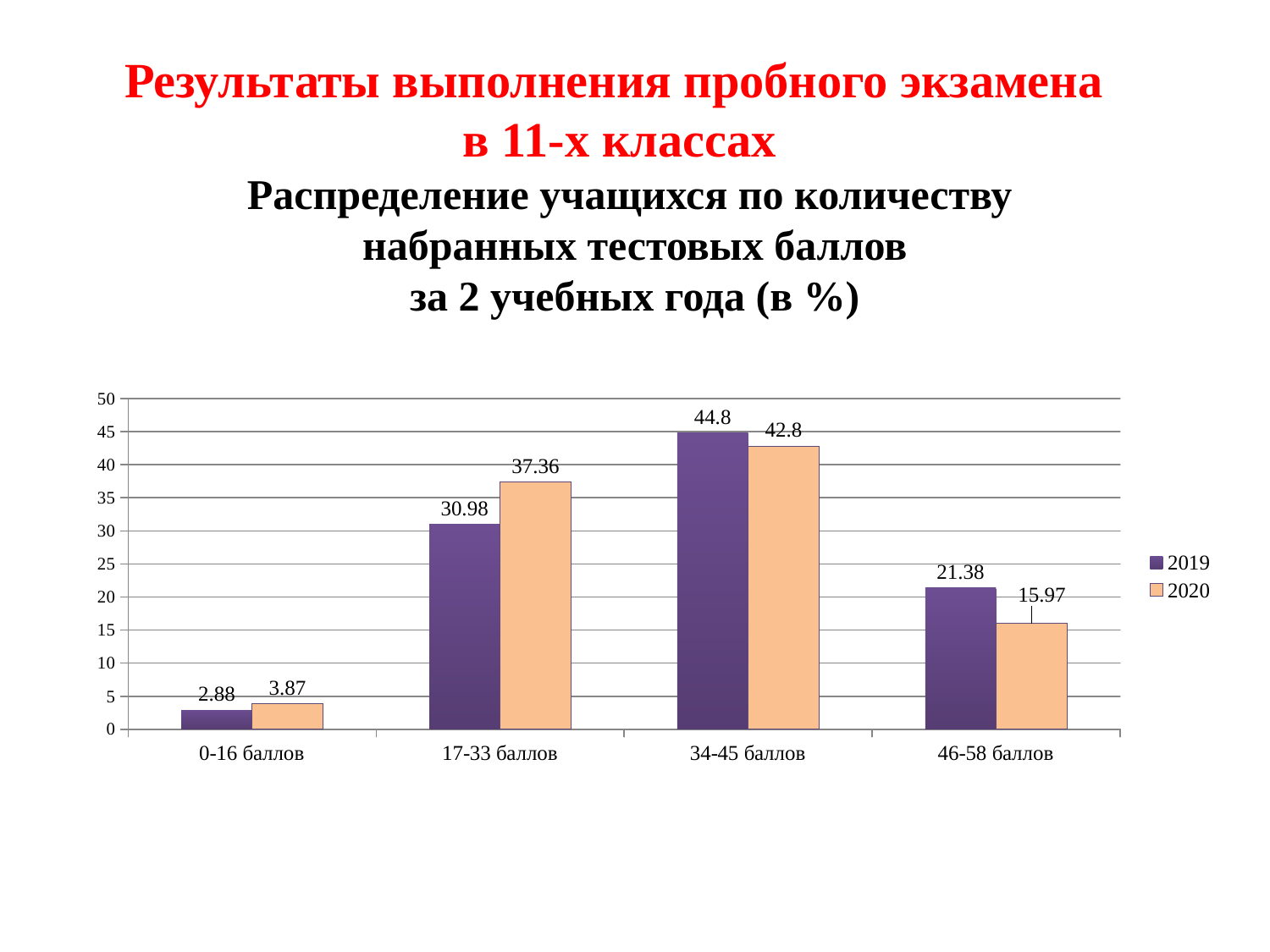

Результаты выполнения пробного экзамена
 в 11-х классах
Распределение учащихся по количеству
набранных тестовых баллов
за 2 учебных года (в %)

### Chart

| Category | 2019 | 2020 |
|---|---|---|
| 0-16 баллов | 2.88 | 3.8699999999999997 |
| 17-33 баллов | 30.979999999999986 | 37.36 |
| 34-45 баллов | 44.8 | 42.8 |
| 46-58 баллов | 21.38 | 15.97 |